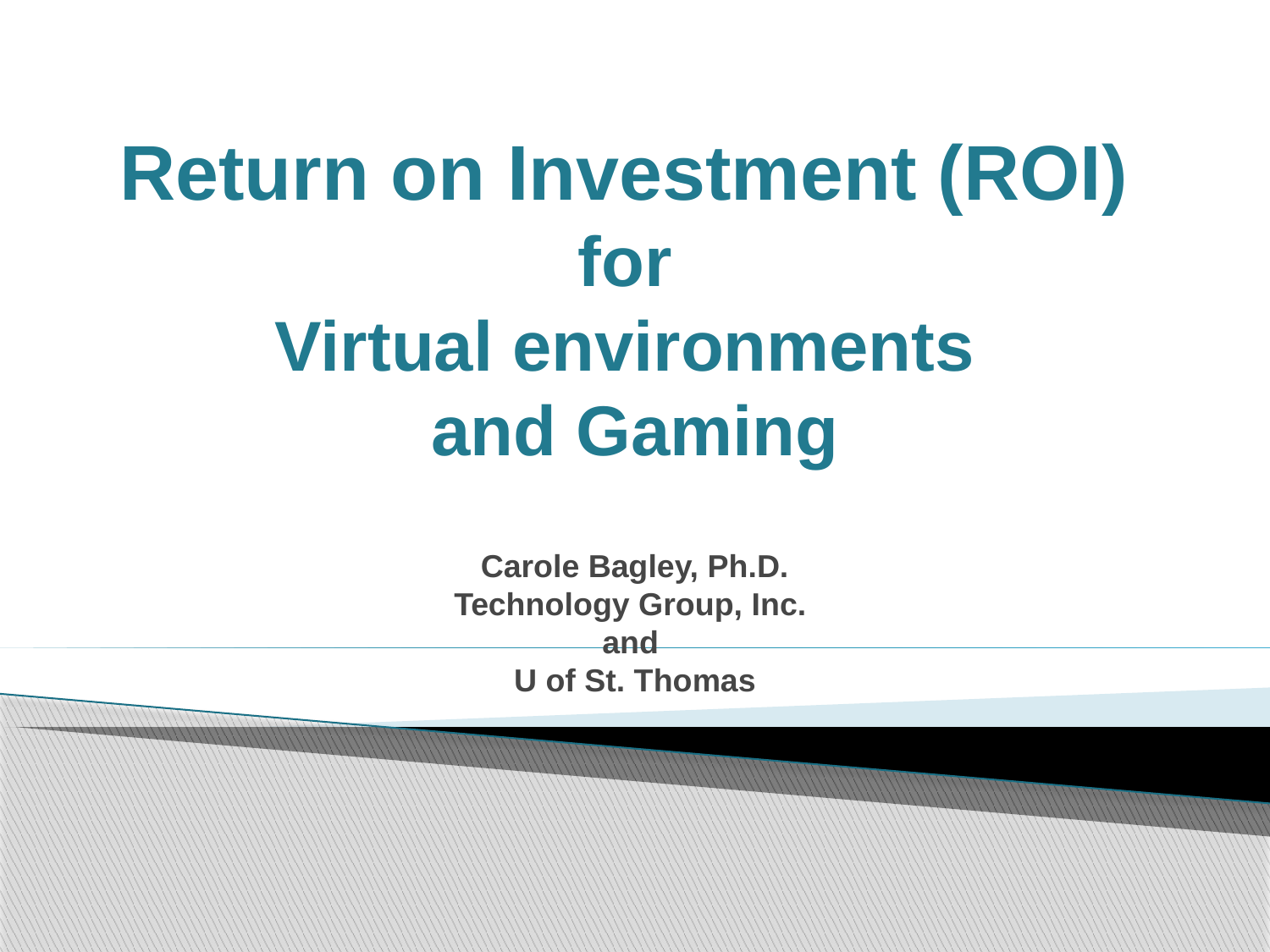

# Return on Investment (ROI) for Virtual environments and Gaming Carole Bagley, Ph.D. Technology Group, Inc. and U of St. Thomas